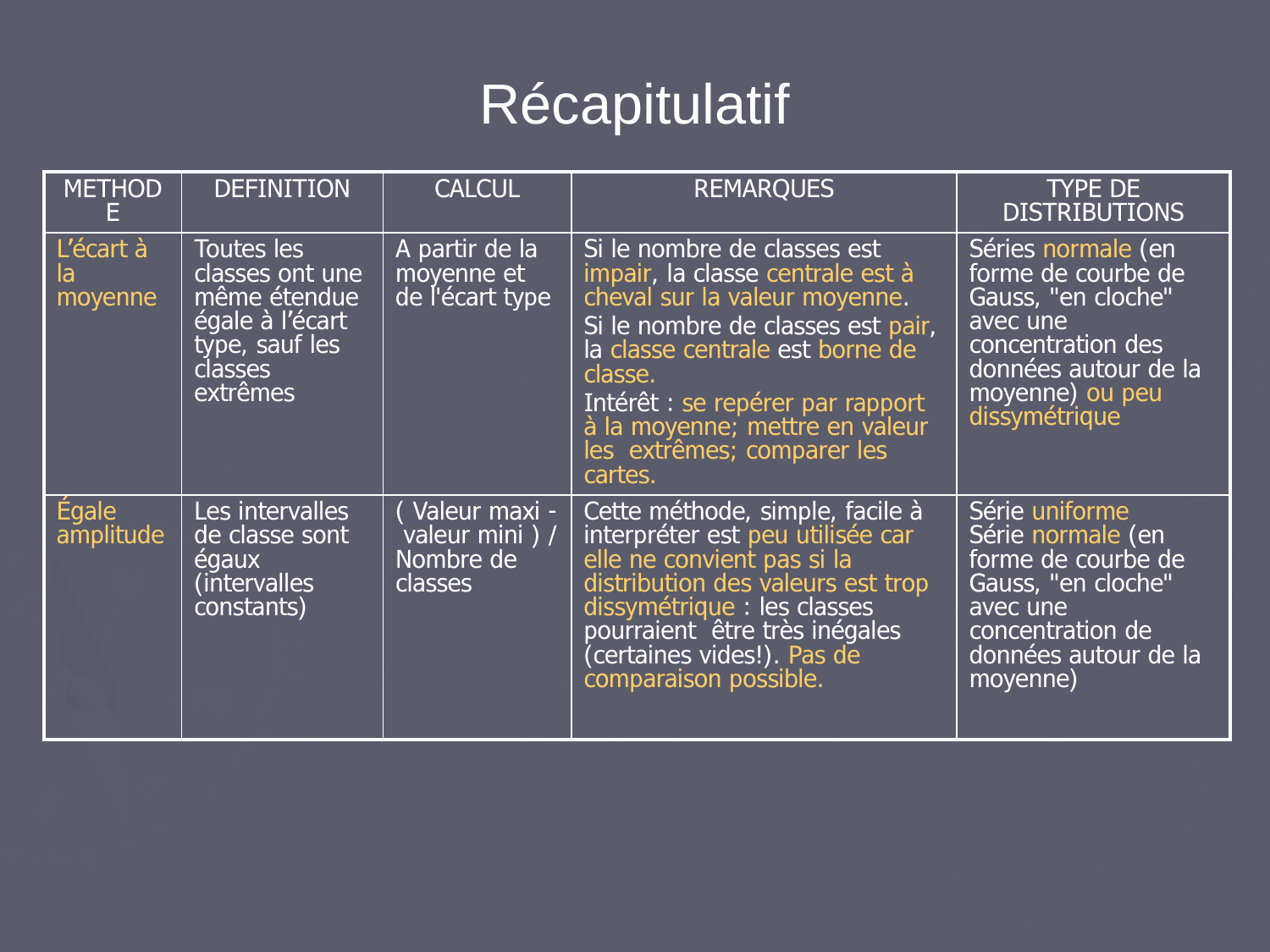

Récapitulatif
| METHODE | DEFINITION | CALCUL | REMARQUES | TYPE DE DISTRIBUTIONS |
| --- | --- | --- | --- | --- |
| L’écart à la moyenne | Toutes les classes ont une même étendue égale à l’écart type, sauf les classes extrêmes | A partir de la moyenne et de l'écart type | Si le nombre de classes est impair, la classe centrale est à cheval sur la valeur moyenne. Si le nombre de classes est pair, la classe centrale est borne de classe. Intérêt : se repérer par rapport à la moyenne; mettre en valeur les extrêmes; comparer les cartes. | Séries normale (en forme de courbe de Gauss, "en cloche" avec une concentration des données autour de la moyenne) ou peu dissymétrique |
| Égale amplitude | Les intervalles de classe sont égaux (intervalles constants) | ( Valeur maxi - valeur mini ) / Nombre de classes | Cette méthode, simple, facile à interpréter est peu utilisée car elle ne convient pas si la distribution des valeurs est trop dissymétrique : les classes pourraient être très inégales (certaines vides!). Pas de comparaison possible. | Série uniforme Série normale (en forme de courbe de Gauss, "en cloche" avec une concentration de données autour de la moyenne) |